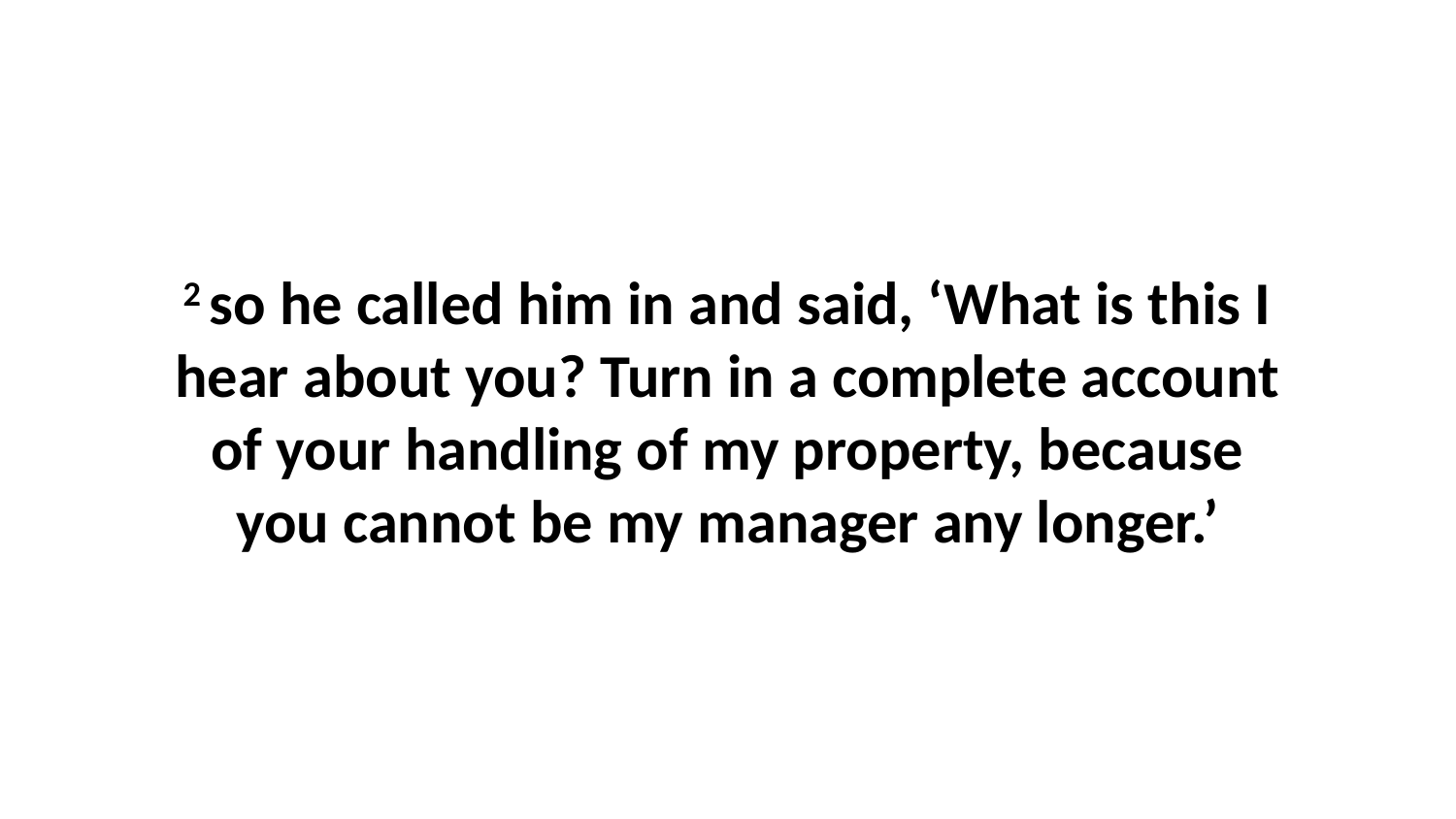

2 so he called him in and said, ‘What is this I hear about you? Turn in a complete account of your handling of my property, because you cannot be my manager any longer.’